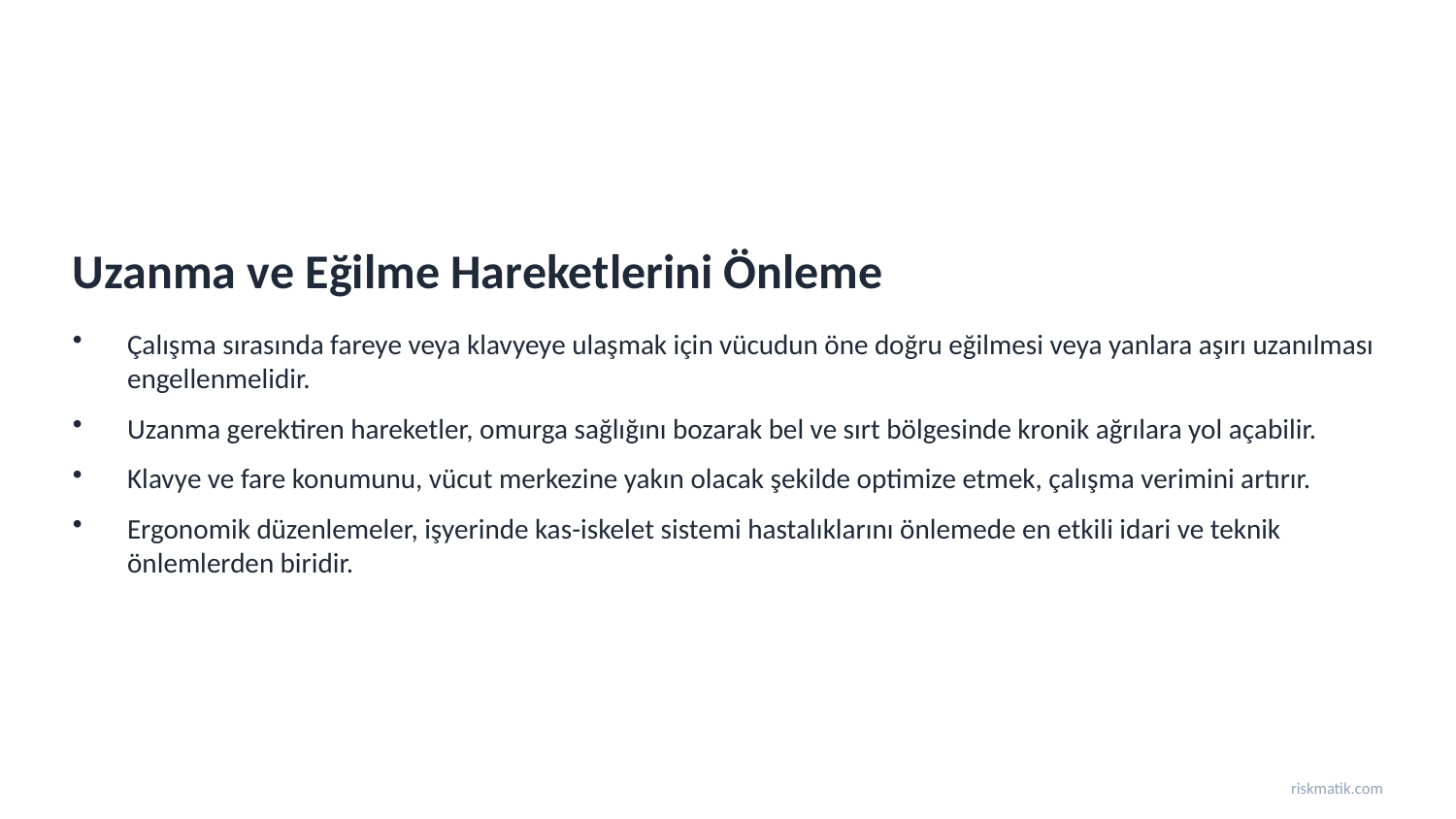

Uzanma ve Eğilme Hareketlerini Önleme
Çalışma sırasında fareye veya klavyeye ulaşmak için vücudun öne doğru eğilmesi veya yanlara aşırı uzanılması engellenmelidir.
Uzanma gerektiren hareketler, omurga sağlığını bozarak bel ve sırt bölgesinde kronik ağrılara yol açabilir.
Klavye ve fare konumunu, vücut merkezine yakın olacak şekilde optimize etmek, çalışma verimini artırır.
Ergonomik düzenlemeler, işyerinde kas-iskelet sistemi hastalıklarını önlemede en etkili idari ve teknik önlemlerden biridir.
riskmatik.com